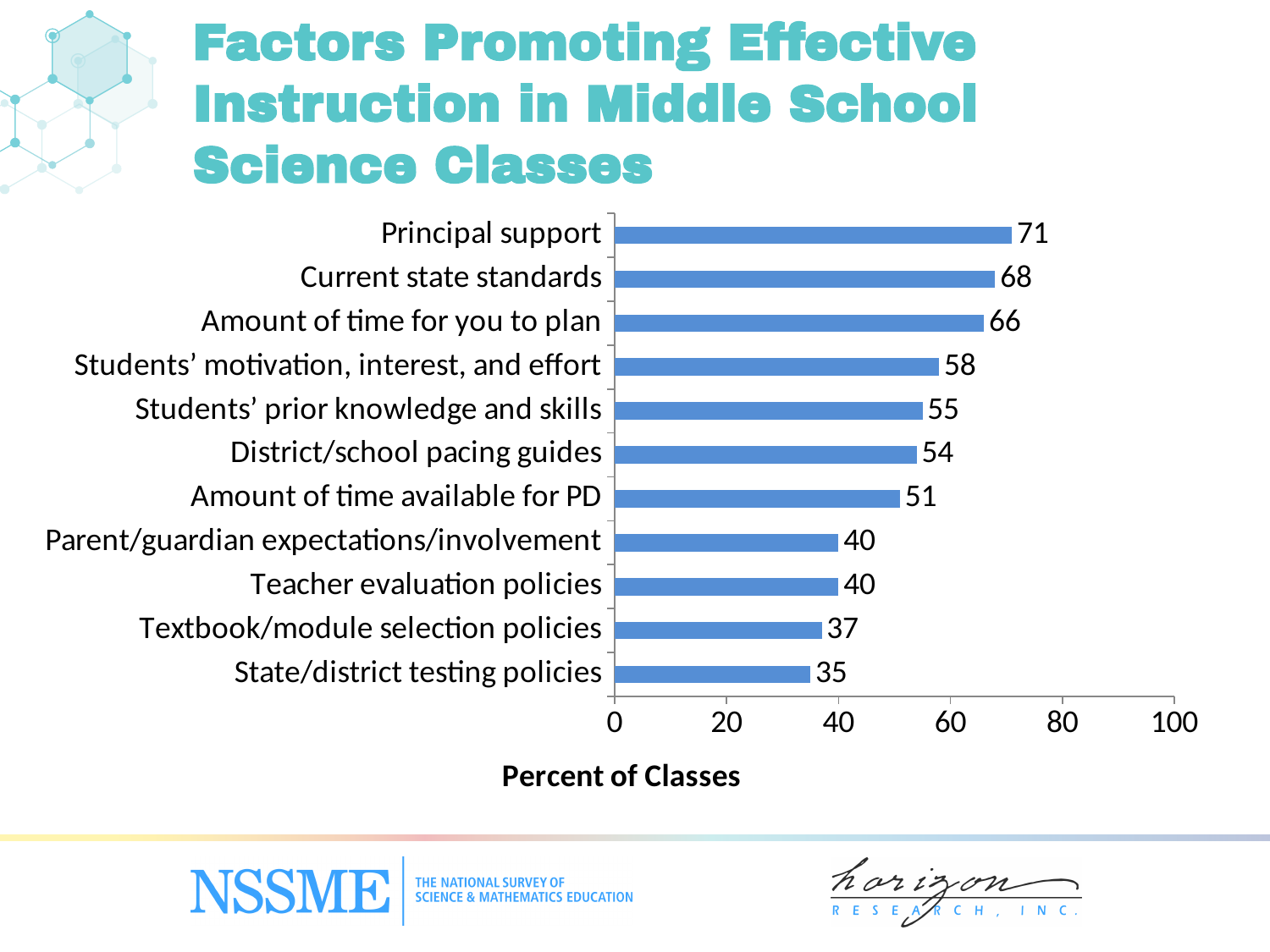

Factors Promoting Effective Instruction in Middle School Science Classes

### Chart

| Category | Percent of Classes |
|---|---|
| State/‌district testing policies | 35.0 |
| Textbook/‌module selection policies | 37.0 |
| Teacher evaluation policies | 40.0 |
| Parent/guardian expectations/involvement | 40.0 |
| Amount of time available for PD | 51.0 |
| District/school pacing guides | 54.0 |
| Students’ prior knowledge and skills | 55.0 |
| Students’ motivation, interest, and effort | 58.0 |
| Amount of time for you to plan | 66.0 |
| Current state standards | 68.0 |
| Principal support | 71.0 |